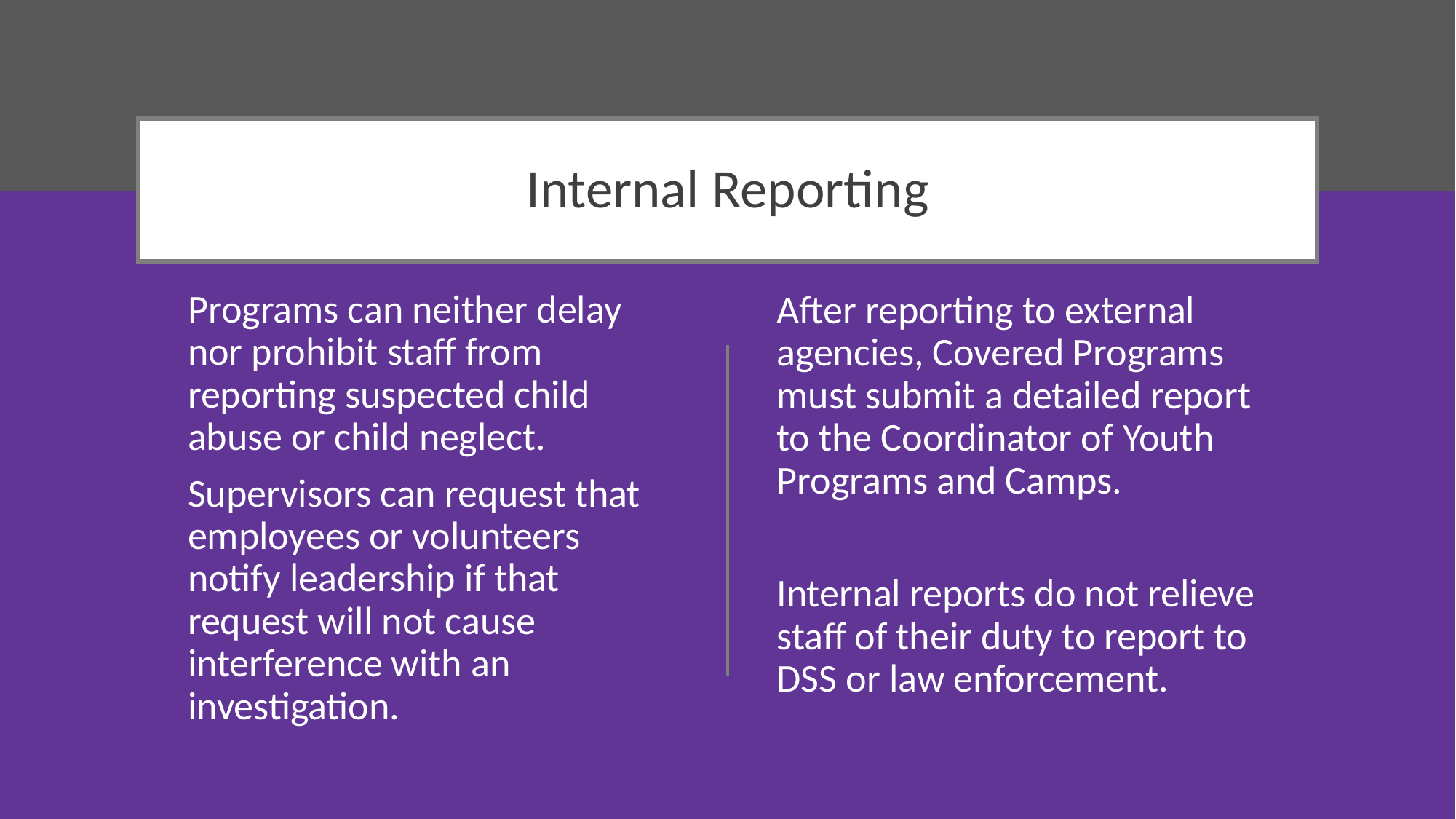

# Internal Reporting
Programs can neither delay nor prohibit staff from reporting suspected child abuse or child neglect.
Supervisors can request that employees or volunteers notify leadership if that request will not cause interference with an investigation.

After reporting to external agencies, Covered Programs must submit a detailed report to the Coordinator of Youth Programs and Camps.

Internal reports do not relieve staff of their duty to report to DSS or law enforcement.